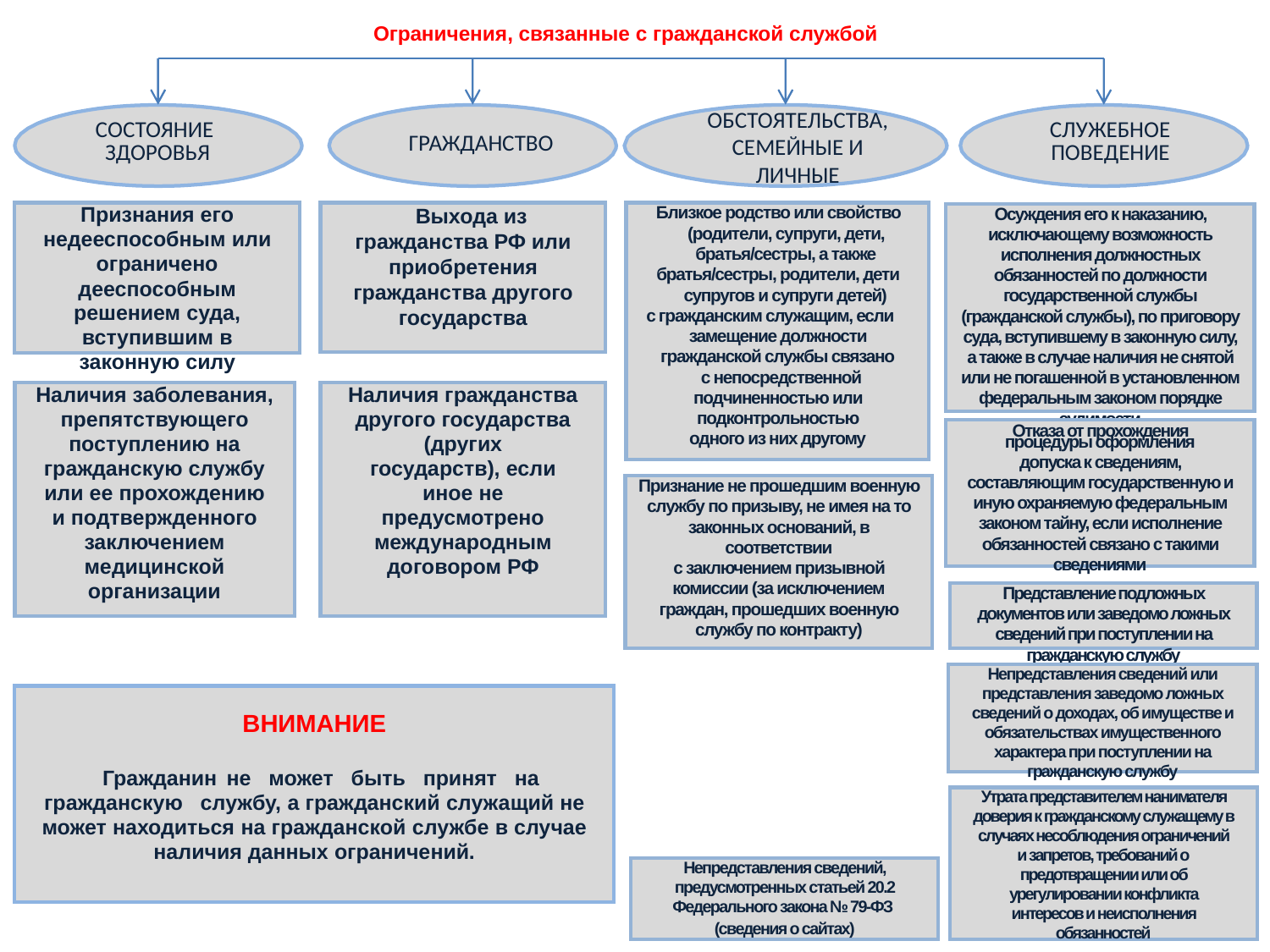

# Ограничения, связанные с гражданской службой

ОБСТОЯТЕЛЬСТВА,
СЕМЕЙНЫЕ И ЛИЧНЫЕ
СОСТОЯНИЕ
ЗДОРОВЬЯ
СЛУЖЕБНОЕ
ПОВЕДЕНИЕ
ГРАЖДАНСТВО
Признания его недееспособным или
ограничено дееспособным решением суда, вступившим в законную силу
Выхода из гражданства РФ или приобретения гражданства другого государства
Близкое родство или свойство (родители, супруги, дети, братья/сестры, а также
братья/сестры, родители, дети супругов и супруги детей)
с гражданским служащим, если замещение должности гражданской службы связано
с непосредственной подчиненностью или подконтрольностью одного из них другому
Осуждения его к наказанию, исключающему возможность исполнения должностных обязанностей по должности государственной службы (гражданской службы), по приговору суда, вступившему в законную силу, а также в случае наличия не снятой или не погашенной в установленном федеральным законом порядке судимости
Наличия гражданства другого государства (других
государств), если иное не предусмотрено международным договором РФ
Наличия заболевания,
препятствующего поступлению на гражданскую службу или ее прохождению
и подтвержденного заключением медицинской организации

Отказа от прохождения процедуры оформления
допуска к сведениям, составляющим государственную и иную охраняемую федеральным законом тайну, если исполнение обязанностей связано с такими сведениями
Признание не прошедшим военную службу по призыву, не имея на то законных оснований, в соответствии
с заключением призывной комиссии (за исключением
граждан, прошедших военную службу по контракту)
Представление подложных документов или заведомо ложных сведений при поступлении на гражданскую службу
Непредставления сведений или представления заведомо ложных сведений о доходах, об имуществе и обязательствах имущественного характера при поступлении на гражданскую службу

ВНИМАНИЕ

Гражданин не   может   быть   принят   на   гражданскую   службу, а гражданский служащий не может находиться на гражданской службе в случае наличия данных ограничений.
Утрата представителем нанимателя доверия к гражданскому служащему в случаях несоблюдения ограничений и запретов, требований о
предотвращении или об урегулировании конфликта интересов и неисполнения обязанностей
Непредставления сведений, предусмотренных статьей 20.2 Федерального закона № 79-ФЗ
(сведения о сайтах)